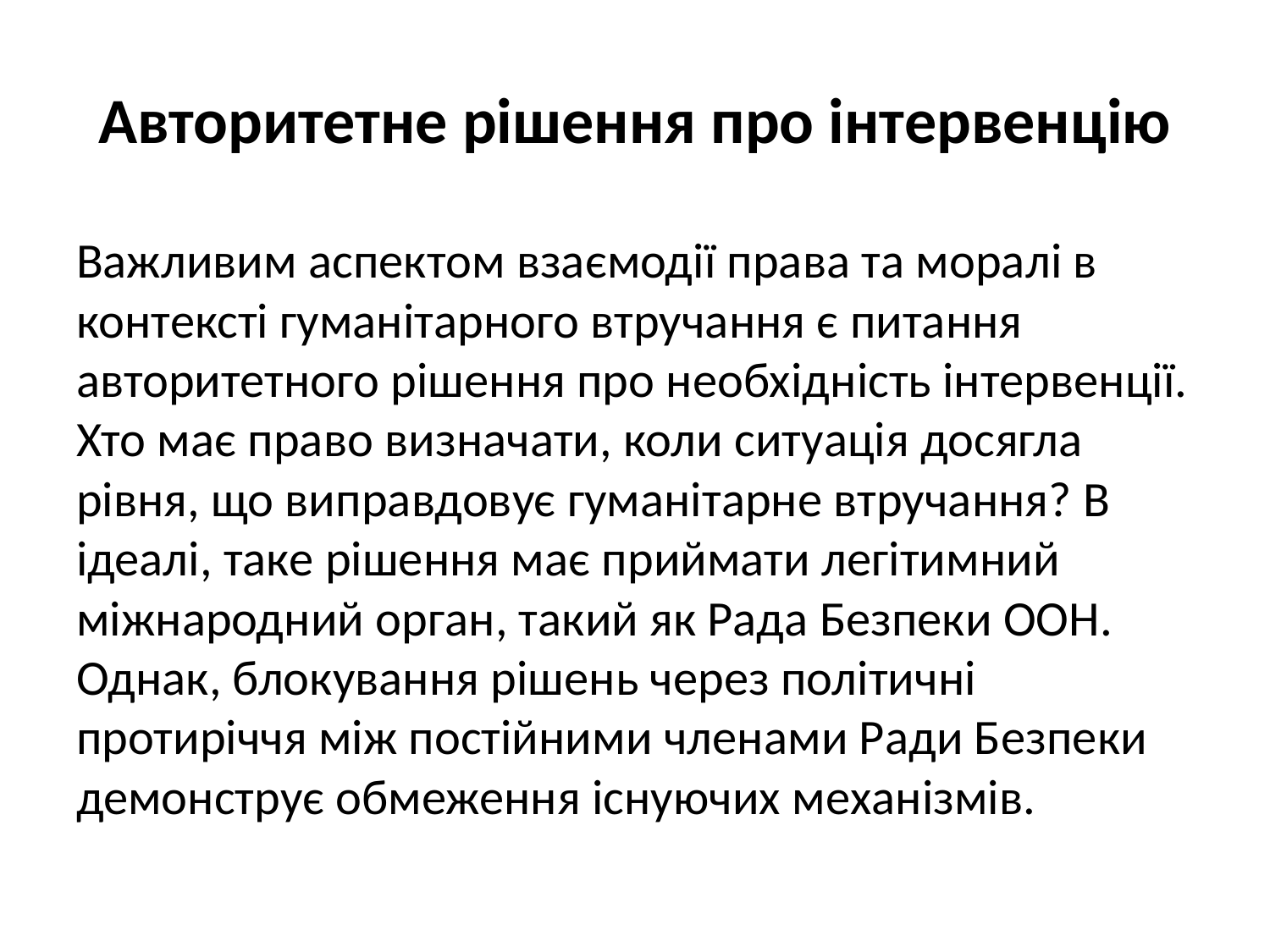

# Авторитетне рішення про інтервенцію
Важливим аспектом взаємодії права та моралі в контексті гуманітарного втручання є питання авторитетного рішення про необхідність інтервенції. Хто має право визначати, коли ситуація досягла рівня, що виправдовує гуманітарне втручання? В ідеалі, таке рішення має приймати легітимний міжнародний орган, такий як Рада Безпеки ООН. Однак, блокування рішень через політичні протиріччя між постійними членами Ради Безпеки демонструє обмеження існуючих механізмів.